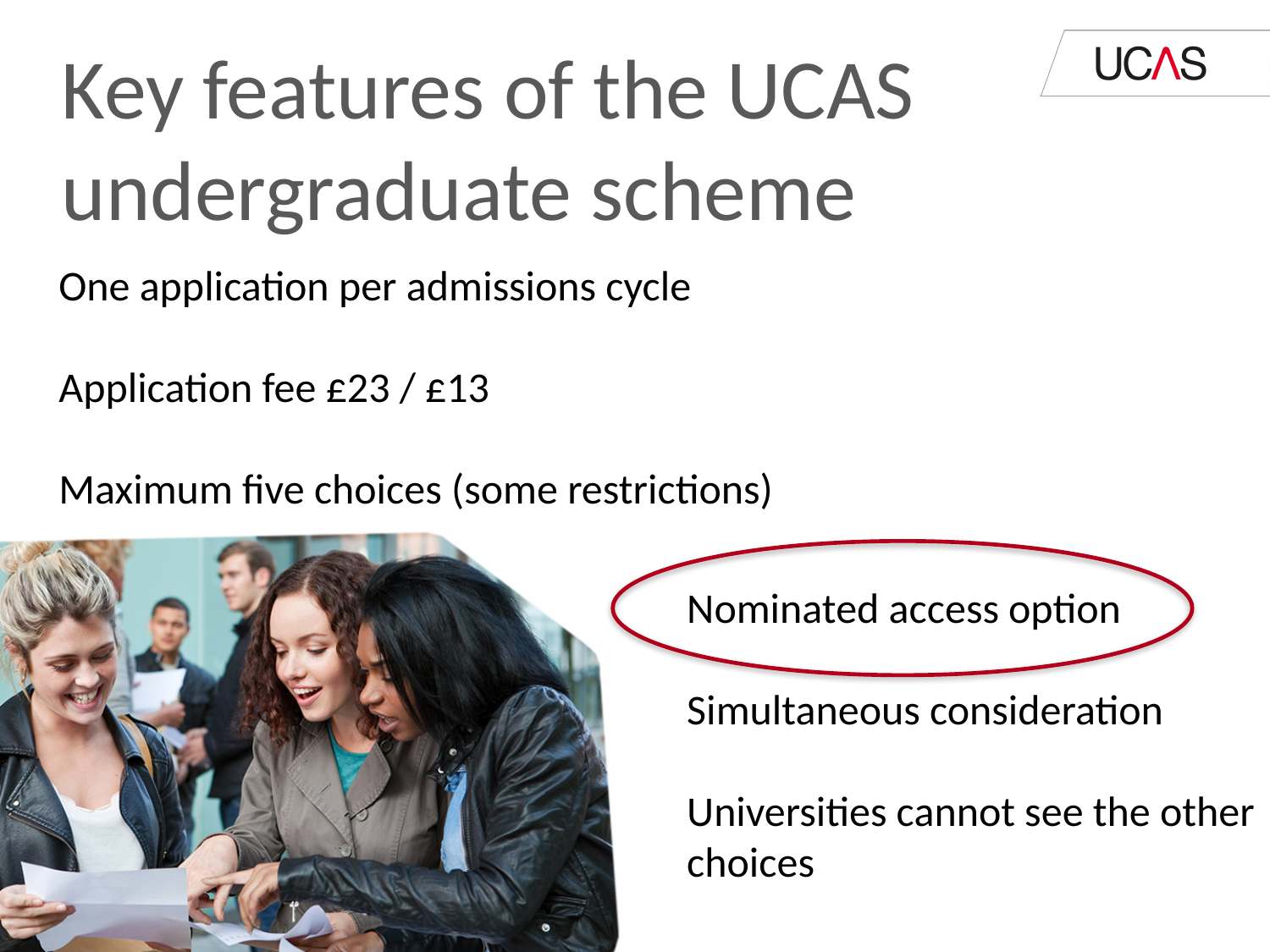

Key features of the UCAS undergraduate scheme
One application per admissions cycle

Application fee £23 / £13

Maximum five choices (some restrictions)

Nominated access option

Simultaneous consideration

Universities cannot see the other choices